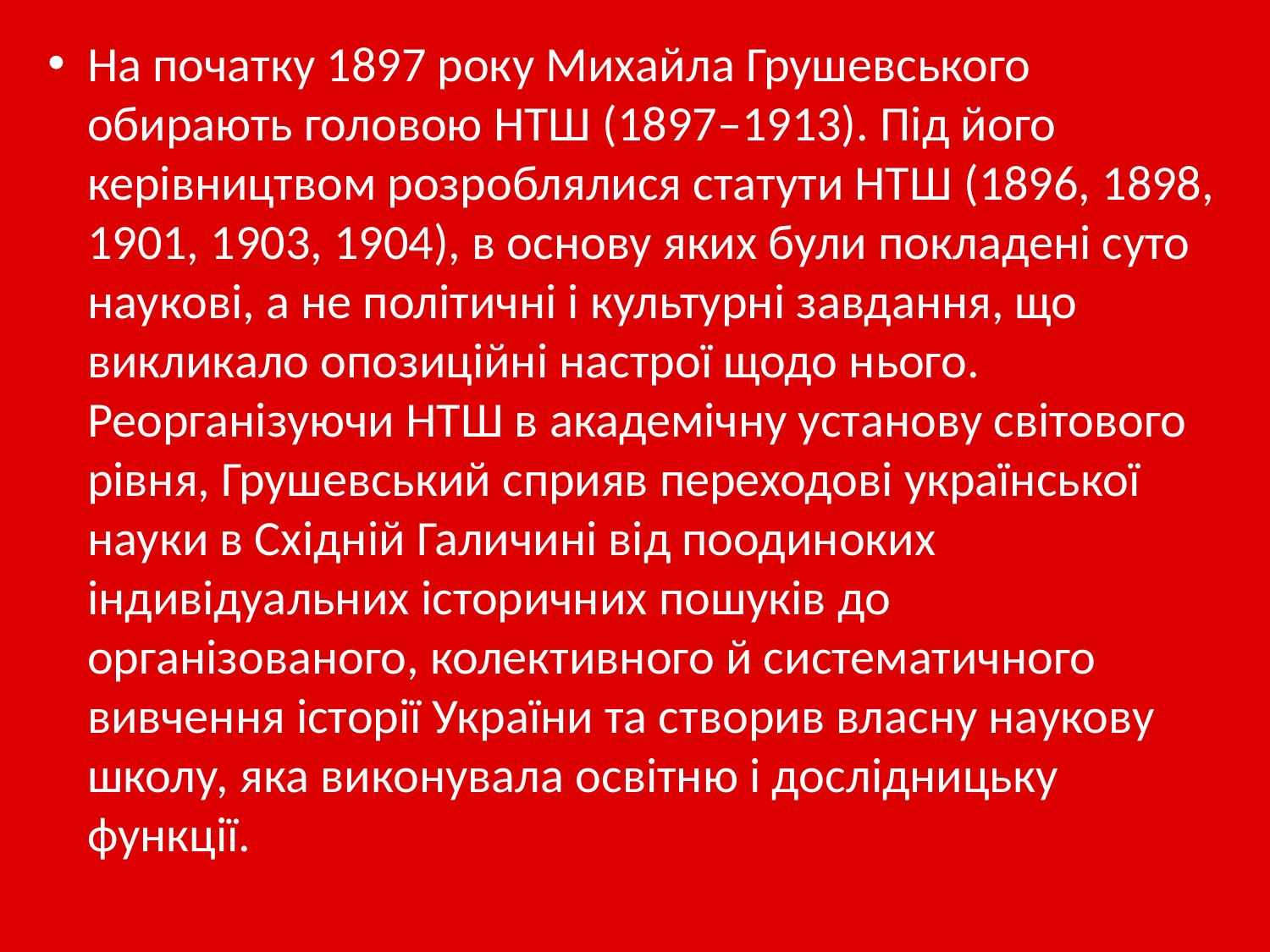

На початку 1897 року Михайла Грушевського обирають головою НТШ (1897–1913). Під його керівництвом розроблялися статути НТШ (1896, 1898, 1901, 1903, 1904), в основу яких були покладені суто наукові, а не політичні і культурні завдання, що викликало опозиційні настрої щодо нього. Реорганізуючи НТШ в академічну установу світового рівня, Грушевський сприяв переходові української науки в Східній Галичині від поодиноких індивідуальних історичних пошуків до організованого, колективного й систематичного вивчення історії України та створив власну наукову школу, яка виконувала освітню і дослідницьку функції.